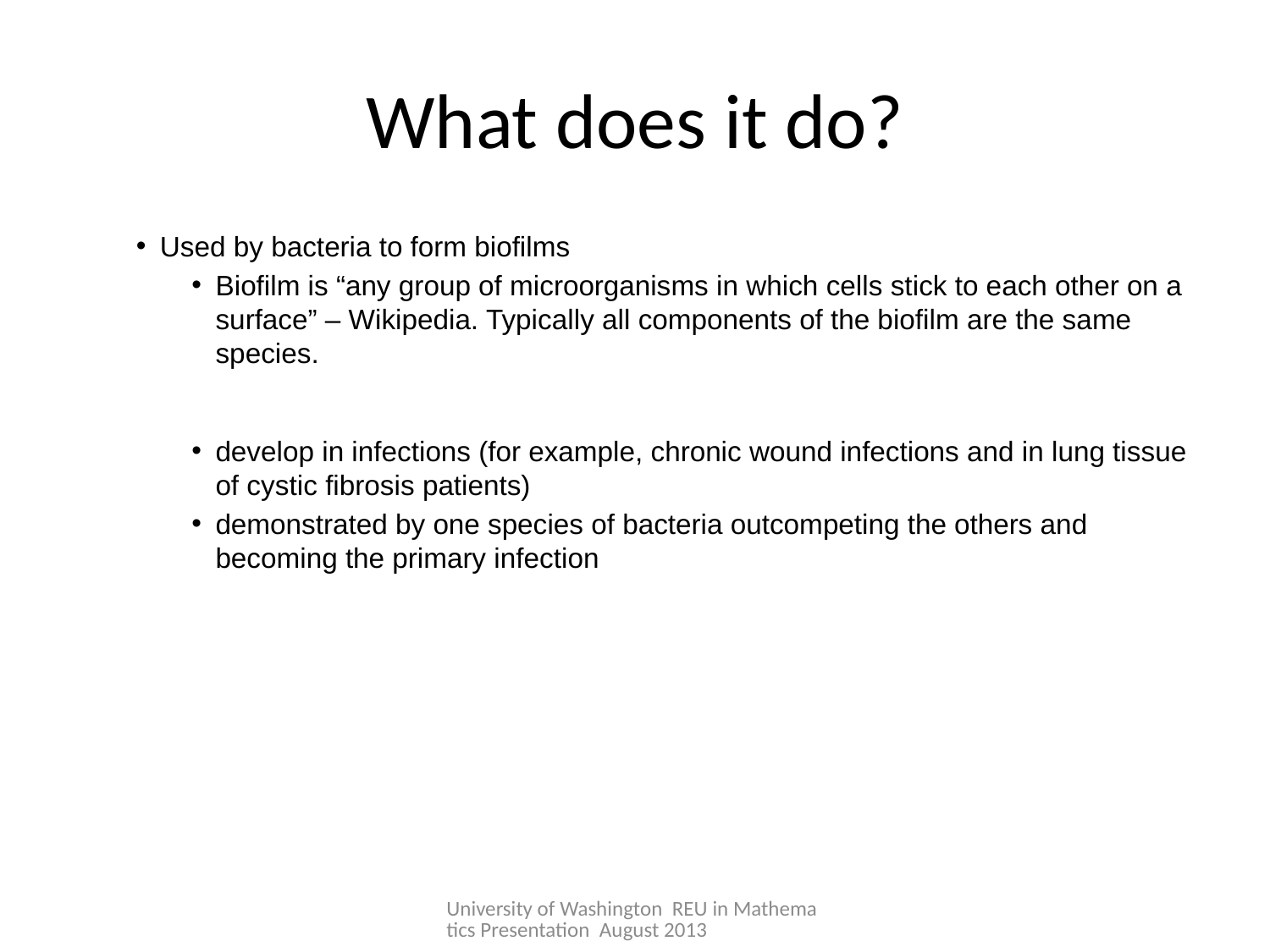

# What does it do?
Used by bacteria to form biofilms
Biofilm is “any group of microorganisms in which cells stick to each other on a surface” – Wikipedia. Typically all components of the biofilm are the same species.

develop in infections (for example, chronic wound infections and in lung tissue of cystic fibrosis patients)
demonstrated by one species of bacteria outcompeting the others and becoming the primary infection

University of Washington  REU in Mathematics Presentation  August 2013